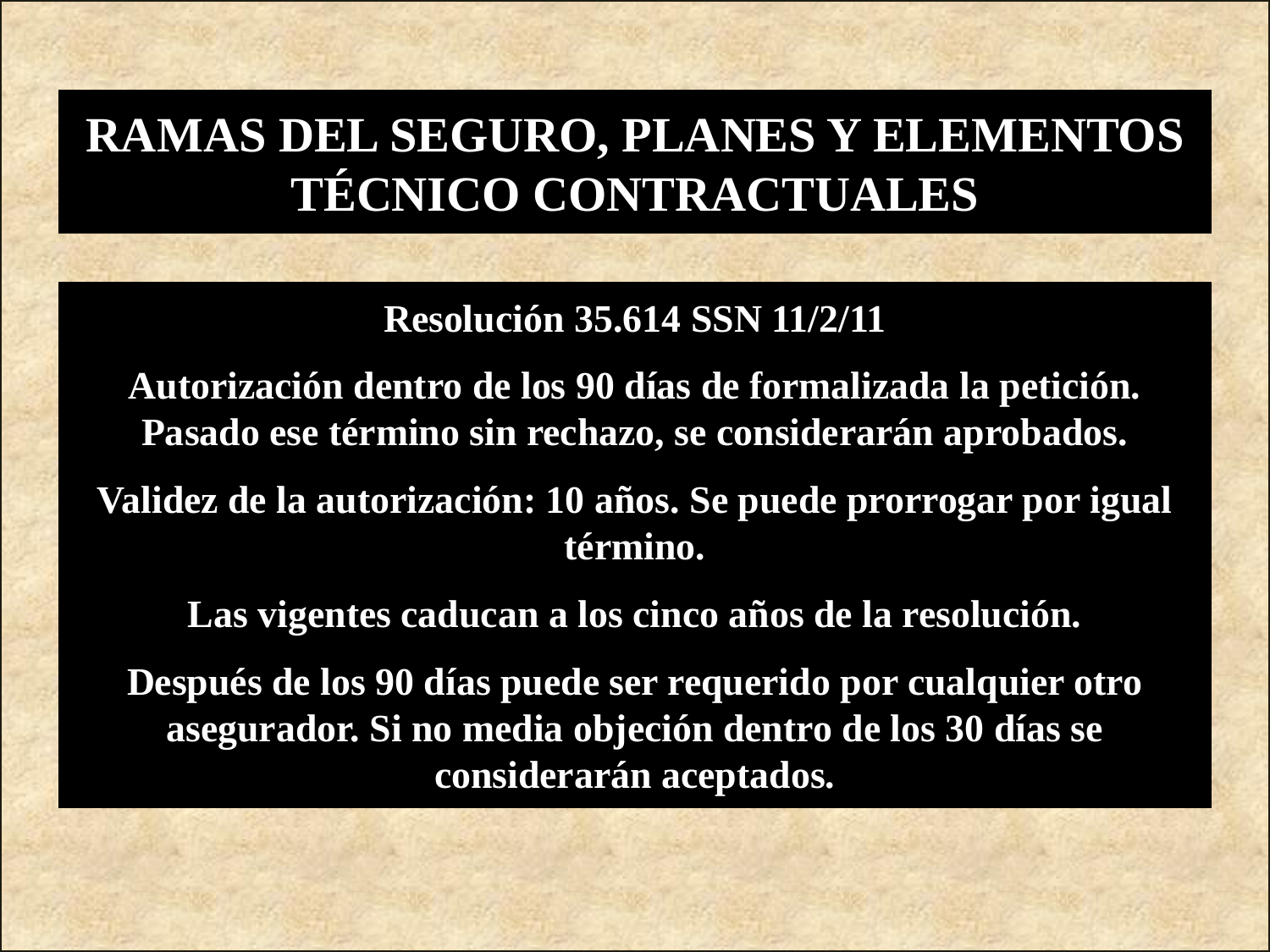

RAMAS DEL SEGURO, PLANES Y ELEMENTOS TÉCNICO CONTRACTUALES
Resolución 35.614 SSN 11/2/11
Autorización dentro de los 90 días de formalizada la petición. Pasado ese término sin rechazo, se considerarán aprobados.
Validez de la autorización: 10 años. Se puede prorrogar por igual término.
Las vigentes caducan a los cinco años de la resolución.
Después de los 90 días puede ser requerido por cualquier otro asegurador. Si no media objeción dentro de los 30 días se considerarán aceptados.